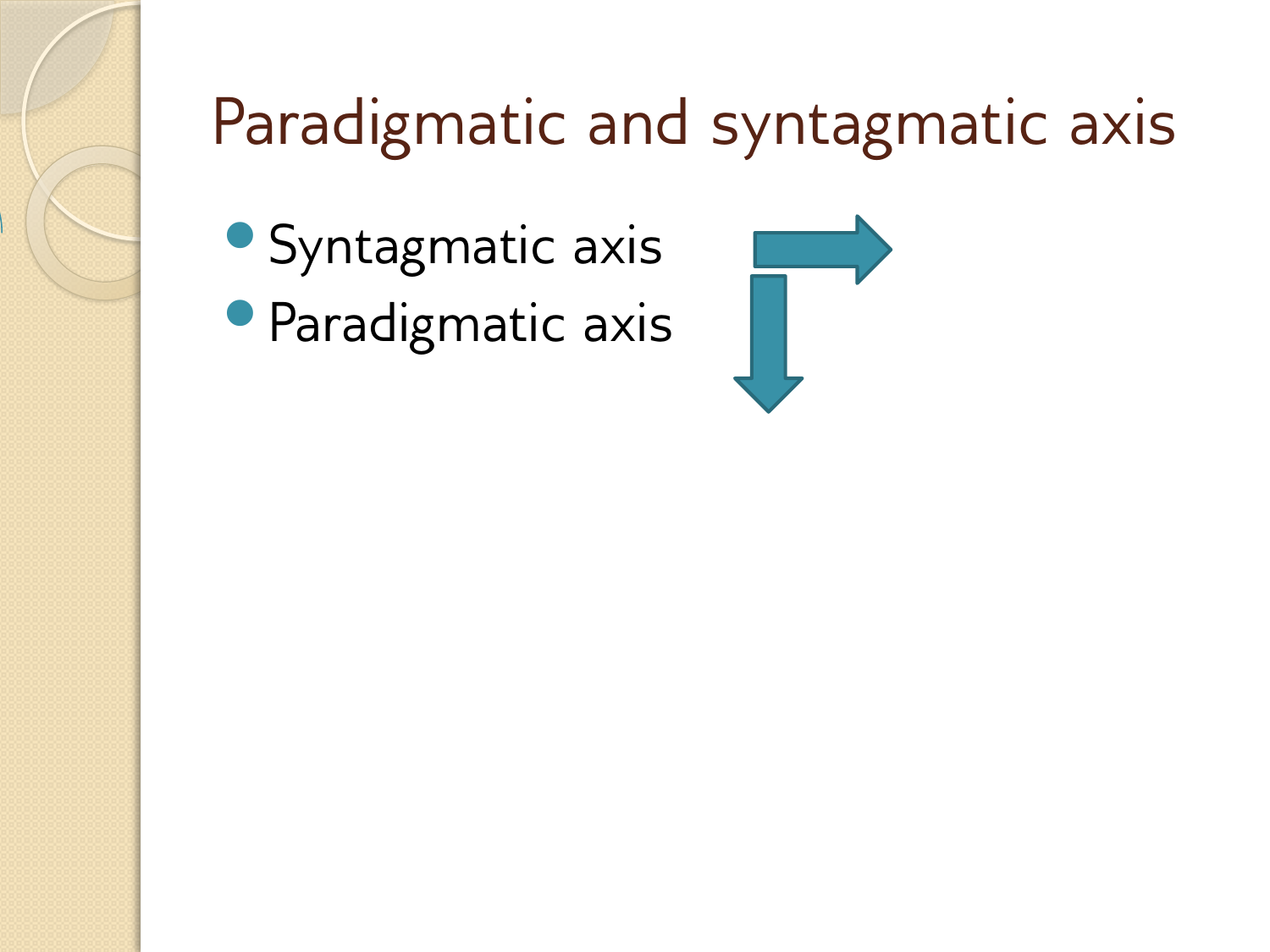

# Paradigmatic and syntagmatic axis
Syntagmatic axis
Paradigmatic axis